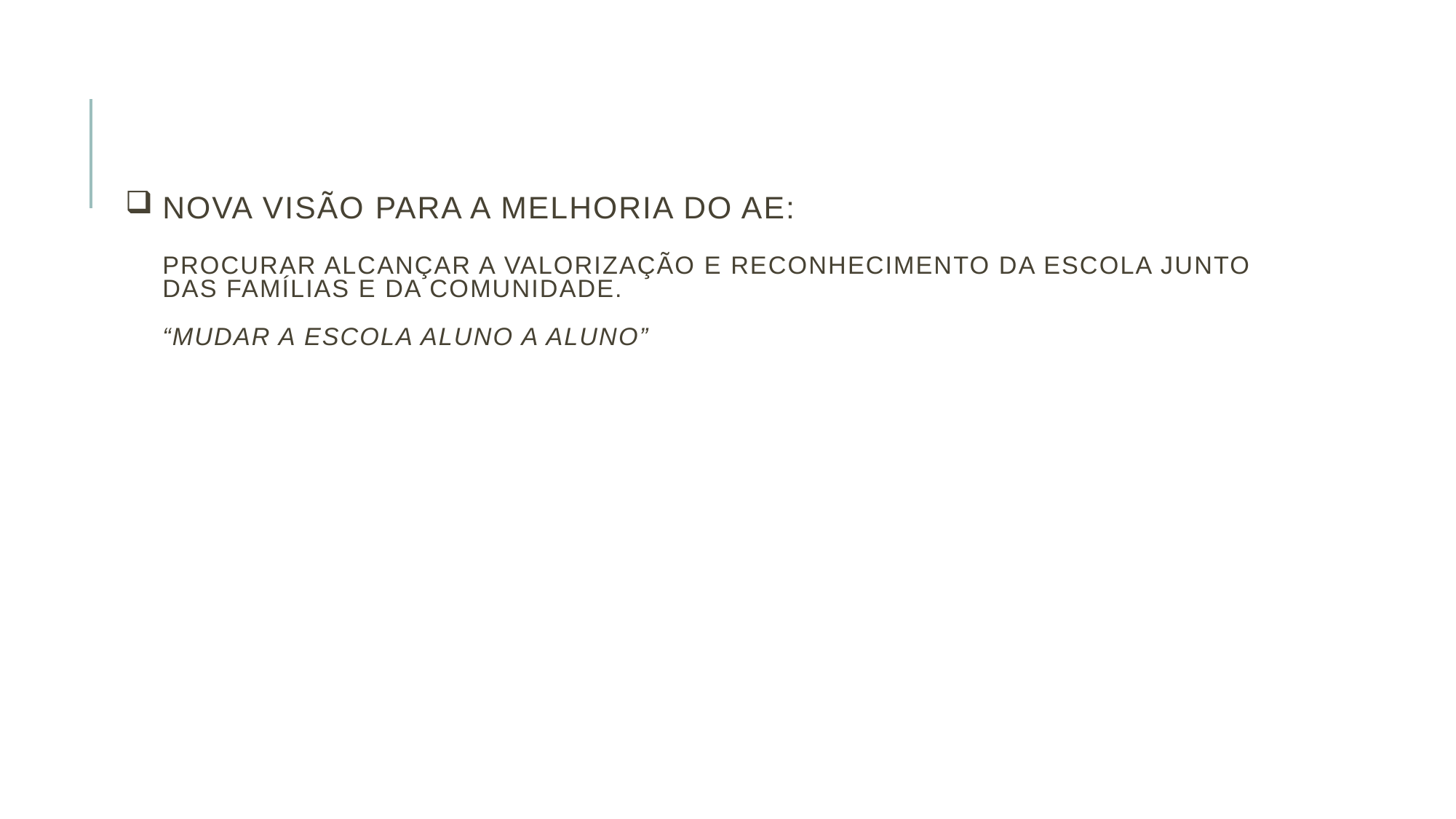

# Nova visão para a melhoria do AE: Procurar alcançar a valorização e reconhecimento da escola junto das famílias e da comunidade. “Mudar a escola aluno a aluno”